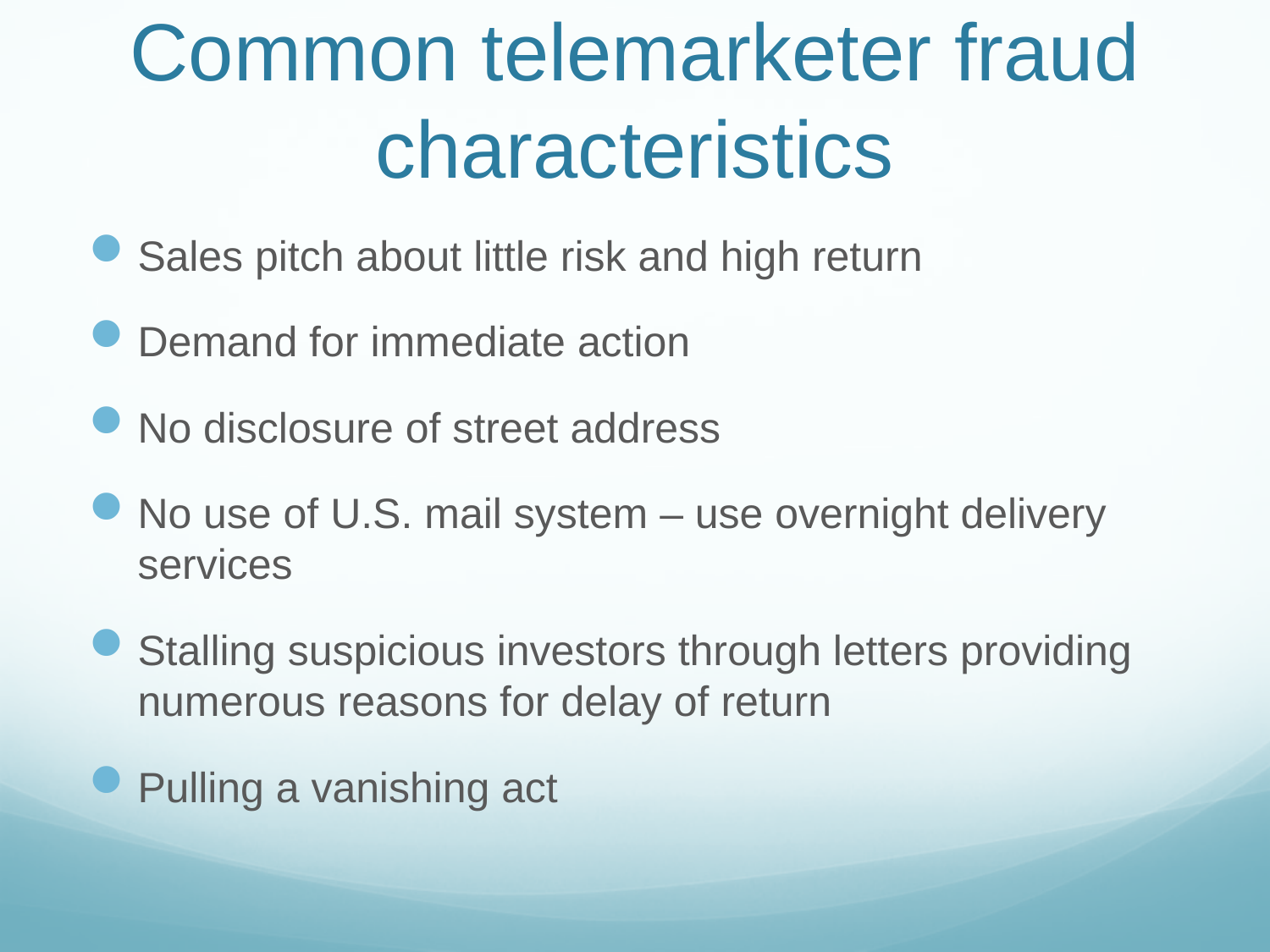

# Common telemarketer fraud characteristics
Sales pitch about little risk and high return
Demand for immediate action
No disclosure of street address
No use of U.S. mail system – use overnight delivery services
Stalling suspicious investors through letters providing numerous reasons for delay of return
Pulling a vanishing act